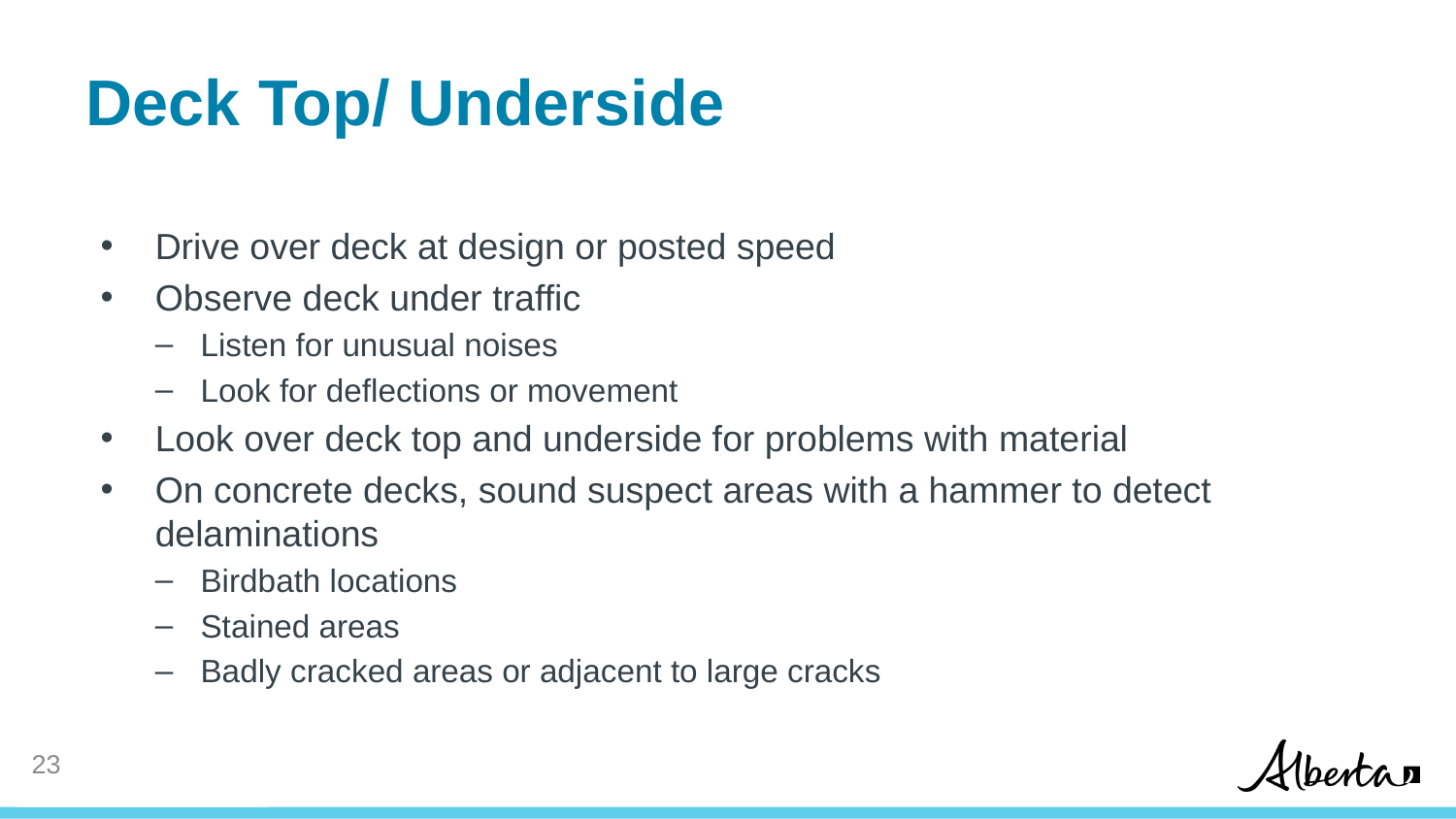

# Deck Top/ Underside

Drive over deck at design or posted speed
Observe deck under traffic
Listen for unusual noises
Look for deflections or movement
Look over deck top and underside for problems with material
On concrete decks, sound suspect areas with a hammer to detect delaminations
Birdbath locations
Stained areas
Badly cracked areas or adjacent to large cracks

23